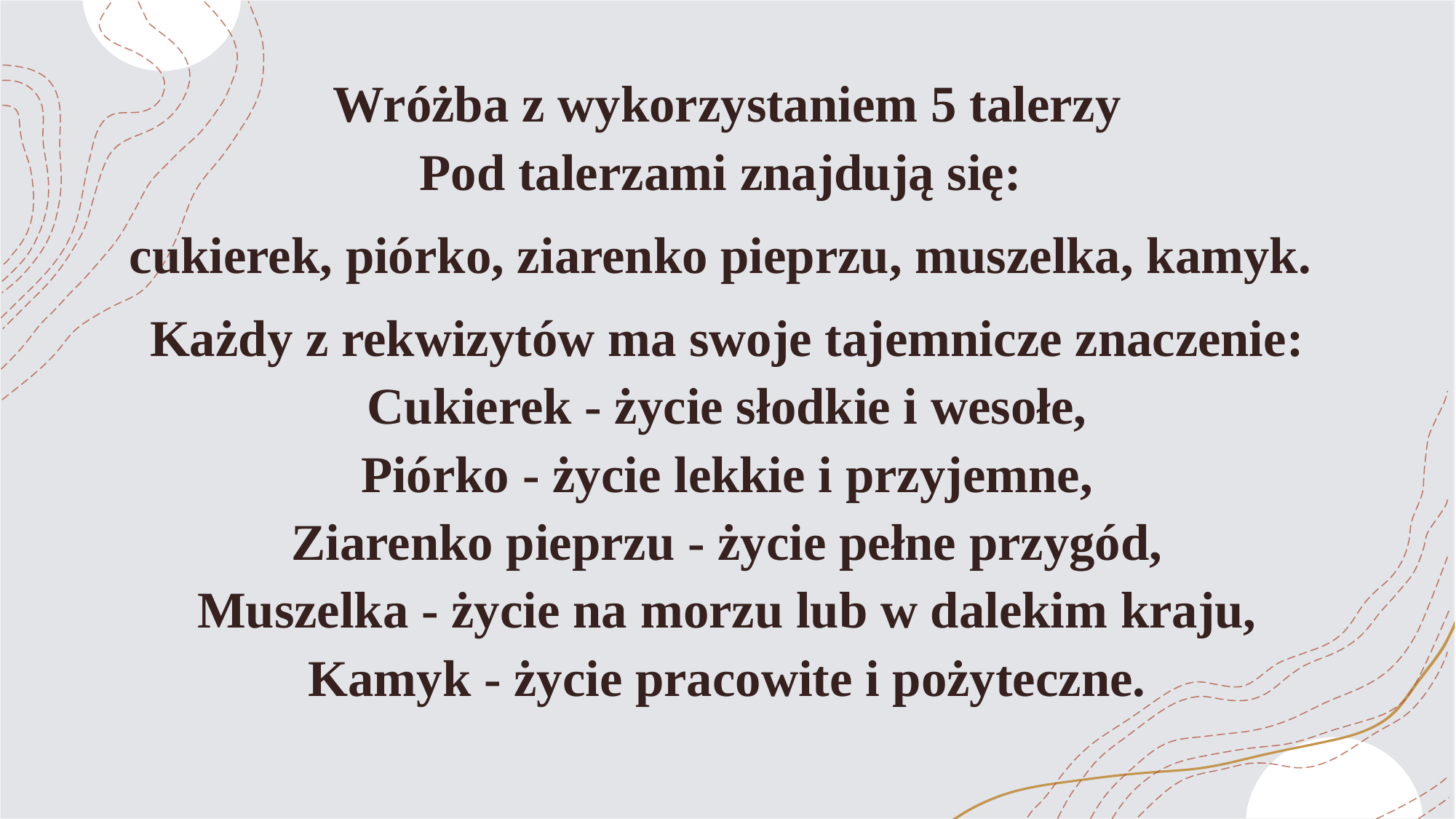

Wróżba z wykorzystaniem 5 talerzy
Pod talerzami znajdują się:
cukierek, piórko, ziarenko pieprzu, muszelka, kamyk.
Każdy z rekwizytów ma swoje tajemnicze znaczenie:
Cukierek - życie słodkie i wesołe,
Piórko - życie lekkie i przyjemne,
Ziarenko pieprzu - życie pełne przygód,
Muszelka - życie na morzu lub w dalekim kraju,
Kamyk - życie pracowite i pożyteczne.